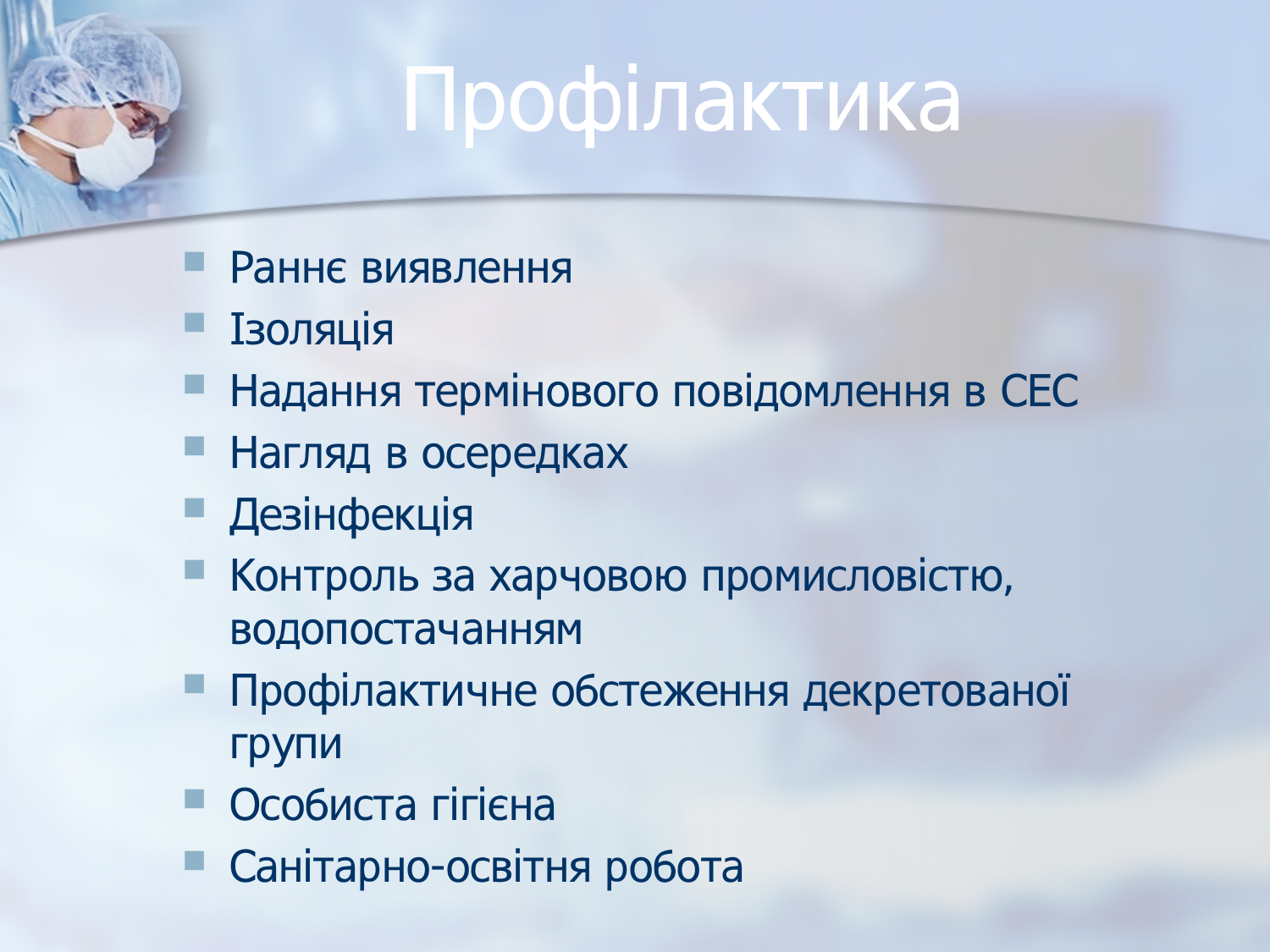

# Профілактика
Раннє виявлення
Ізоляція
Надання термінового повідомлення в СЕС
Нагляд в осередках
Дезінфекція
Контроль за харчовою промисловістю, водопостачанням
Профілактичне обстеження декретованої групи
Особиста гігієна
Санітарно-освітня робота